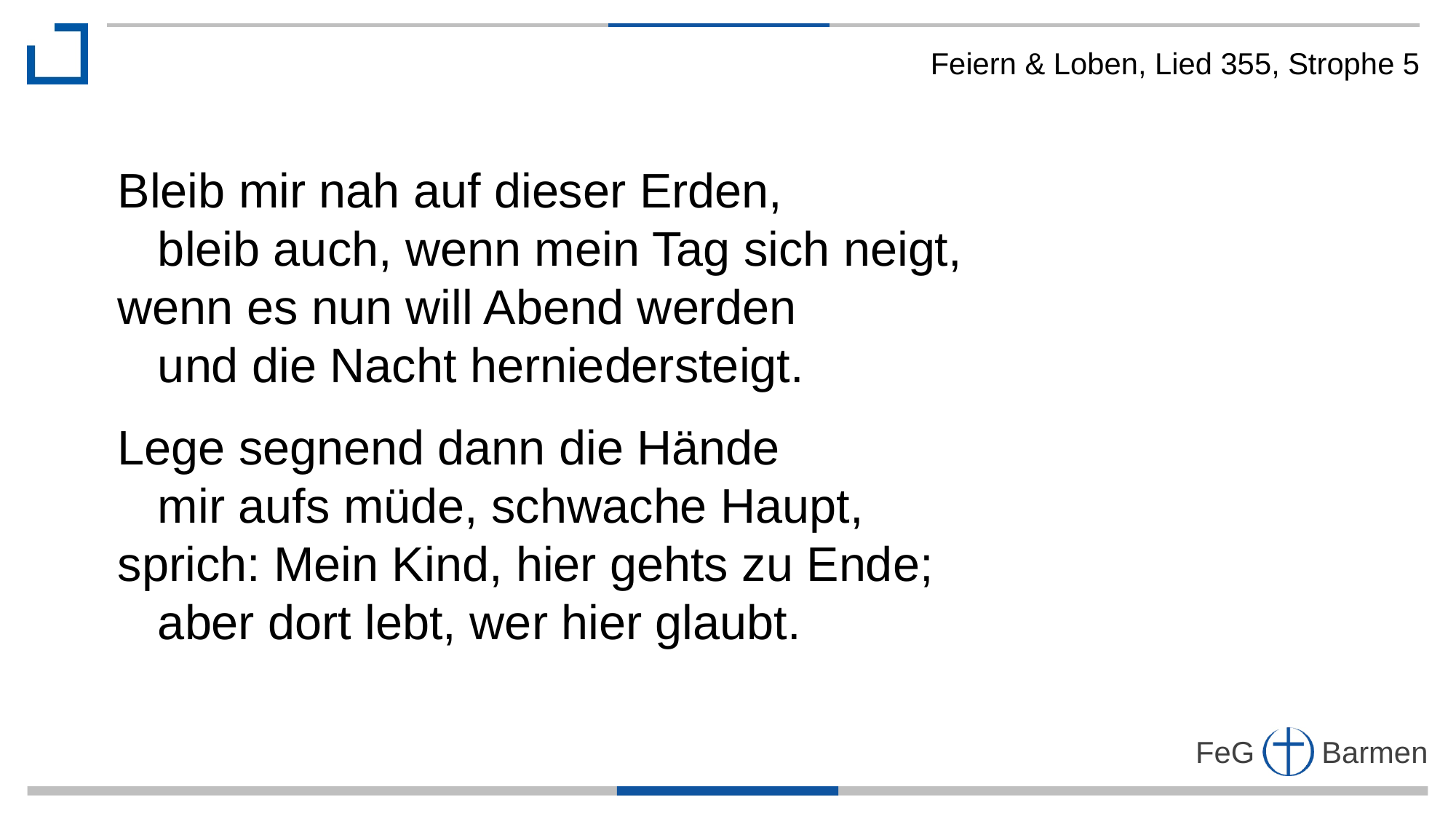

Feiern & Loben, Lied 355, Strophe 5
Bleib mir nah auf dieser Erden,
   bleib auch, wenn mein Tag sich neigt,
wenn es nun will Abend werden
   und die Nacht herniedersteigt.
Lege segnend dann die Hände
   mir aufs müde, schwache Haupt,
sprich: Mein Kind, hier gehts zu Ende;
   aber dort lebt, wer hier glaubt.